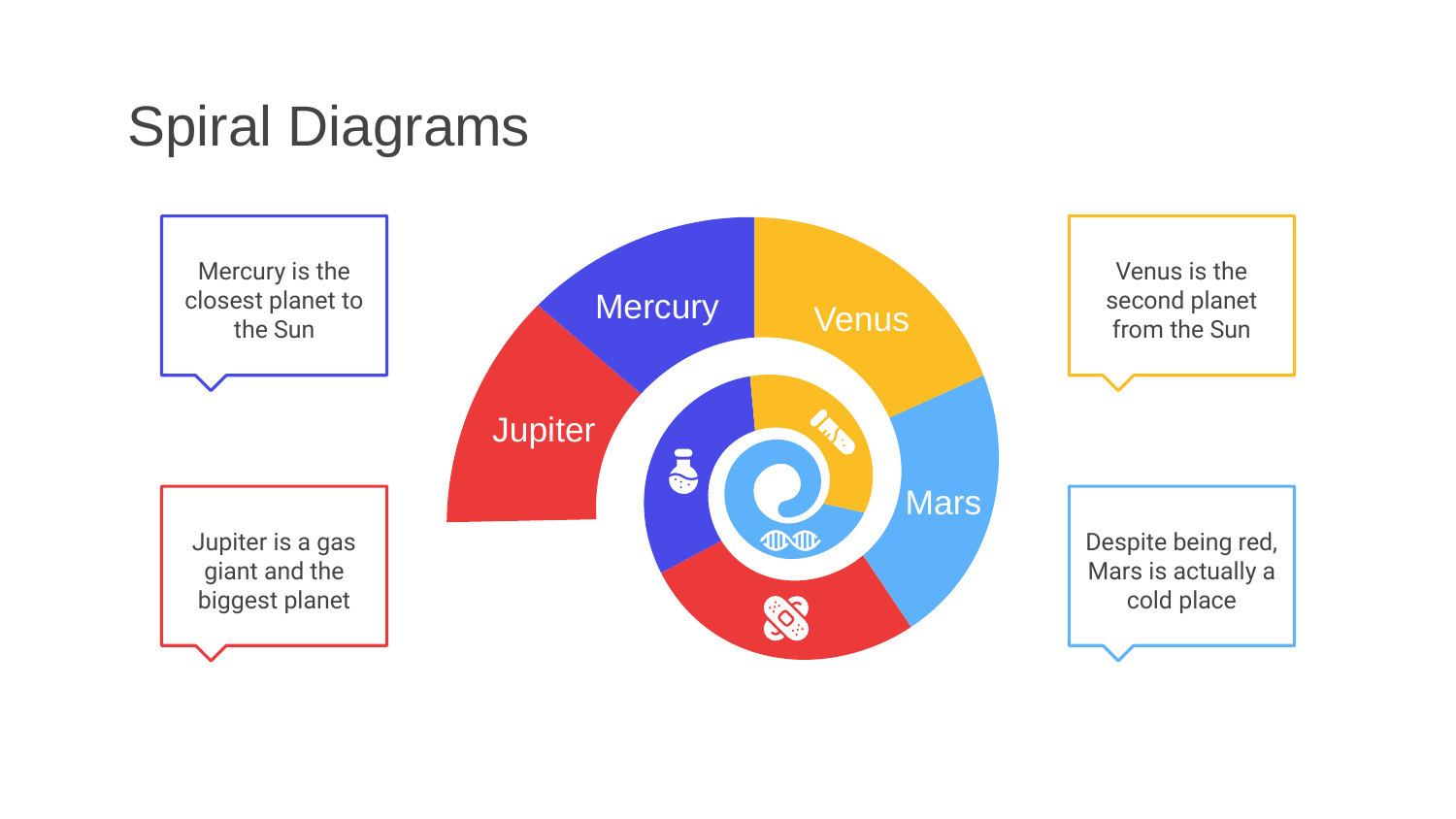

# Spiral Diagrams
Mercury is the closest planet to the Sun
Venus is the second planet from the Sun
Mercury

Venus

Jupiter

Mars

Jupiter is a gas giant and the biggest planet
Despite being red, Mars is actually a cold place